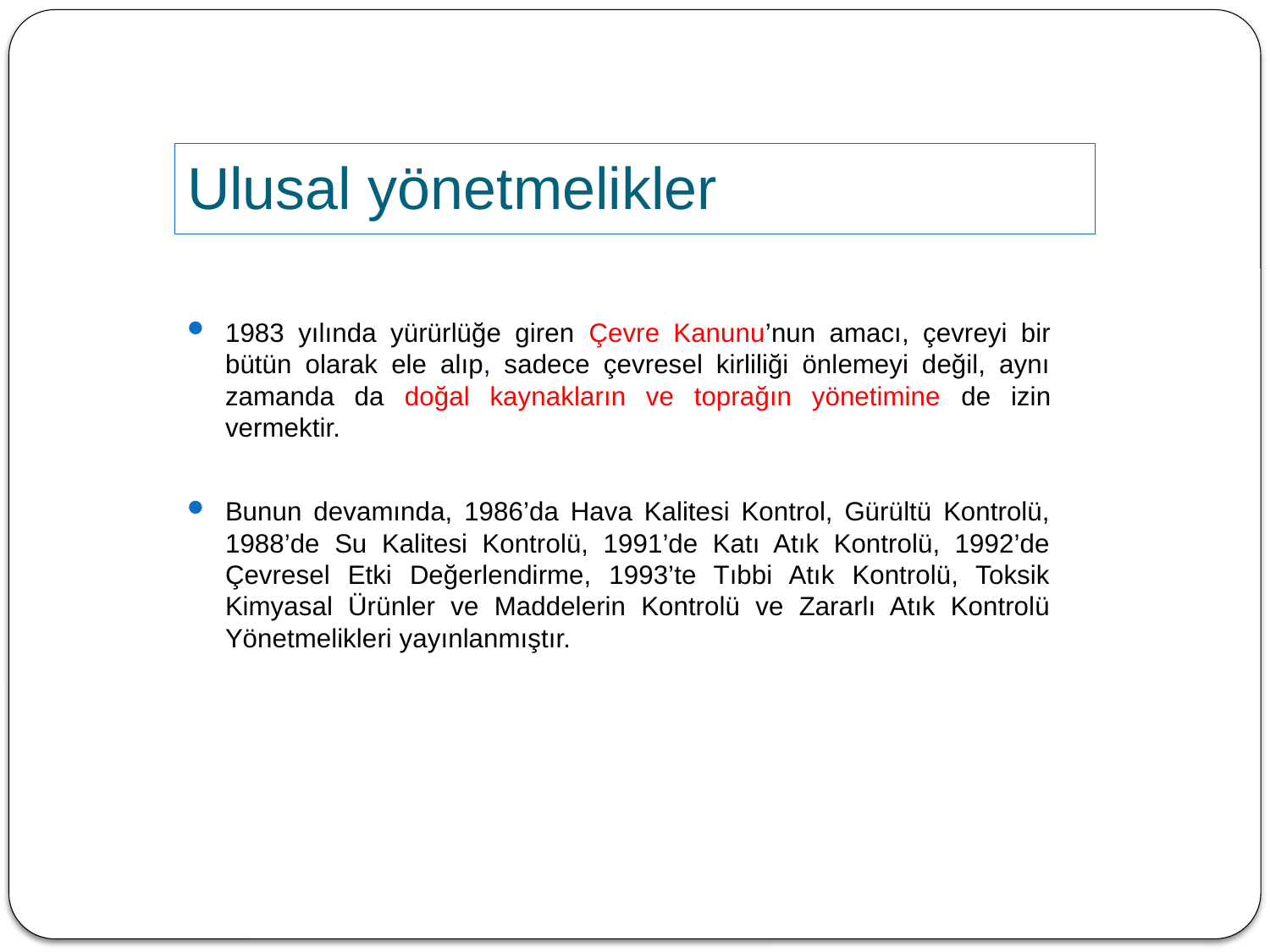

# Ulusal yönetmelikler
1983 yılında yürürlüğe giren Çevre Kanunu’nun amacı, çevreyi bir bütün olarak ele alıp, sadece çevresel kirliliği önlemeyi değil, aynı zamanda da doğal kaynakların ve toprağın yönetimine de izin vermektir.

Bunun devamında, 1986’da Hava Kalitesi Kontrol, Gürültü Kontrolü, 1988’de Su Kalitesi Kontrolü, 1991’de Katı Atık Kontrolü, 1992’de Çevresel Etki Değerlendirme, 1993’te Tıbbi Atık Kontrolü, Toksik Kimyasal Ürünler ve Maddelerin Kontrolü ve Zararlı Atık Kontrolü Yönetmelikleri yayınlanmıştır.